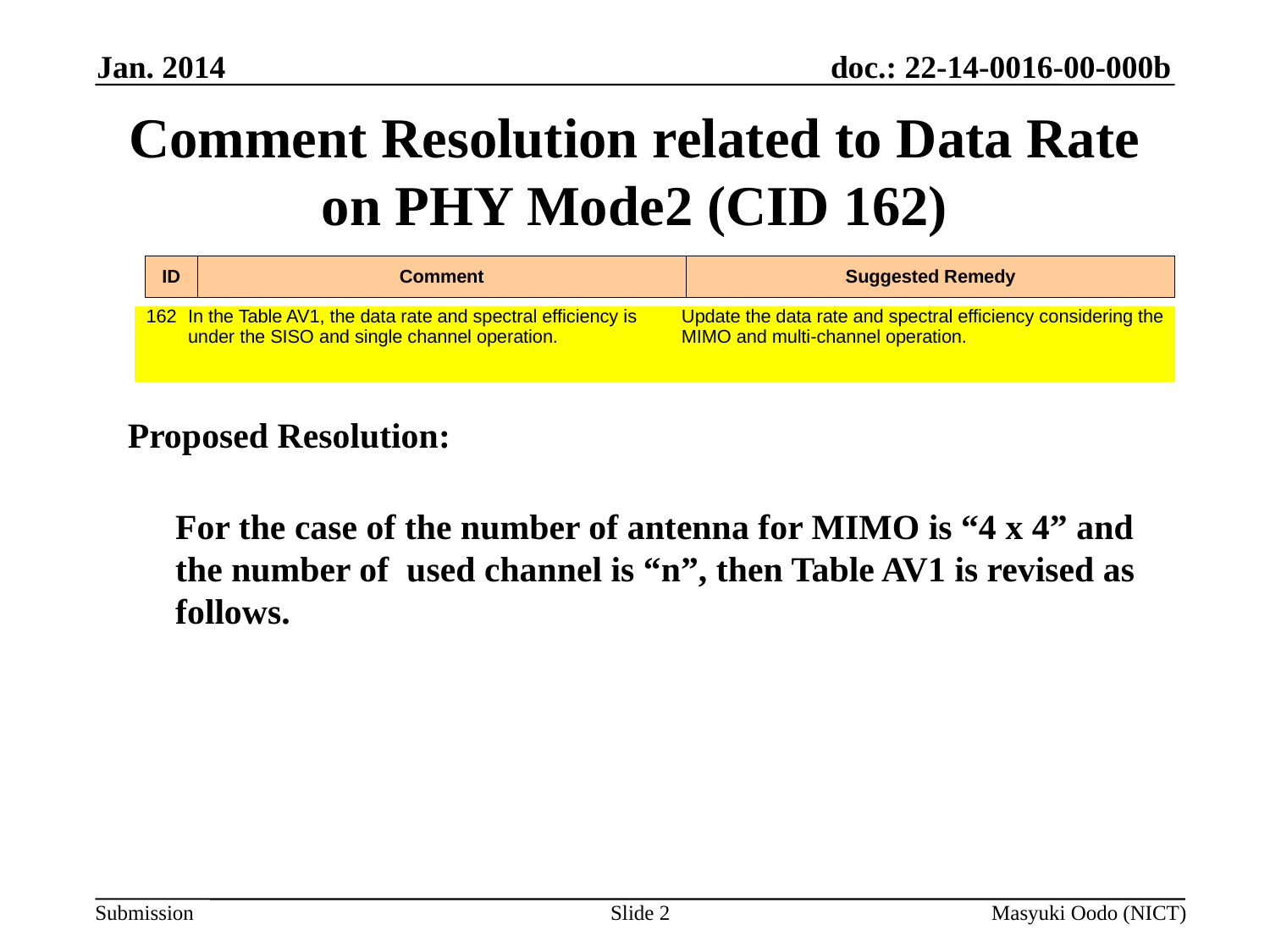

Jan. 2014
# Comment Resolution related to Data Rate on PHY Mode2 (CID 162)
| ID | Comment | Suggested Remedy |
| --- | --- | --- |
| 162 | In the Table AV1, the data rate and spectral efficiency is under the SISO and single channel operation. | Update the data rate and spectral efficiency considering the MIMO and multi-channel operation. |
| --- | --- | --- |
Proposed Resolution:

For the case of the number of antenna for MIMO is “4 x 4” and the number of  used channel is “n”, then Table AV1 is revised as follows.
Slide 2
Masyuki Oodo (NICT)